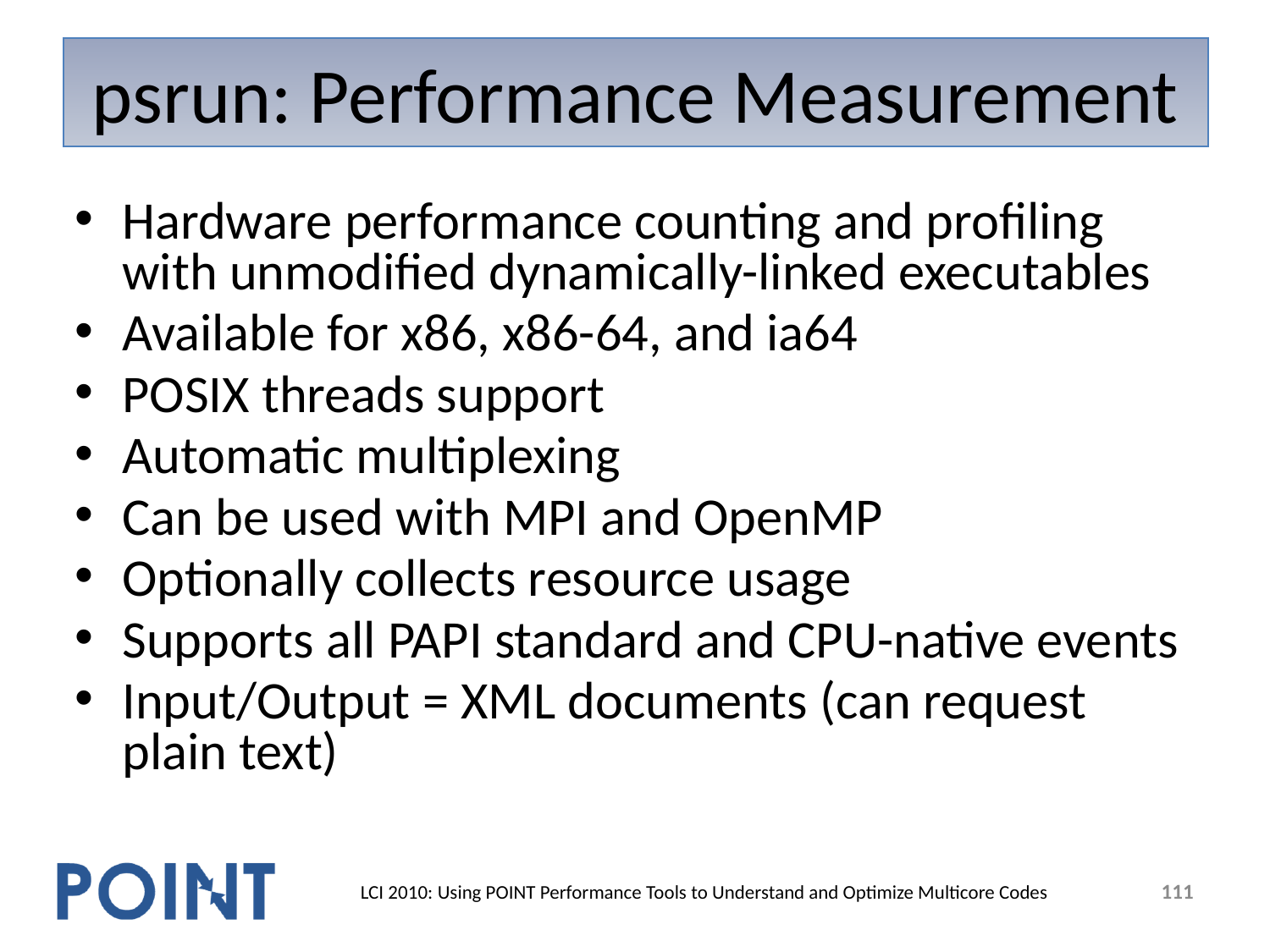

# psrun: Performance Measurement
Hardware performance counting and profiling with unmodified dynamically-linked executables
Available for x86, x86-64, and ia64
POSIX threads support
Automatic multiplexing
Can be used with MPI and OpenMP
Optionally collects resource usage
Supports all PAPI standard and CPU-native events
Input/Output = XML documents (can request plain text)
111